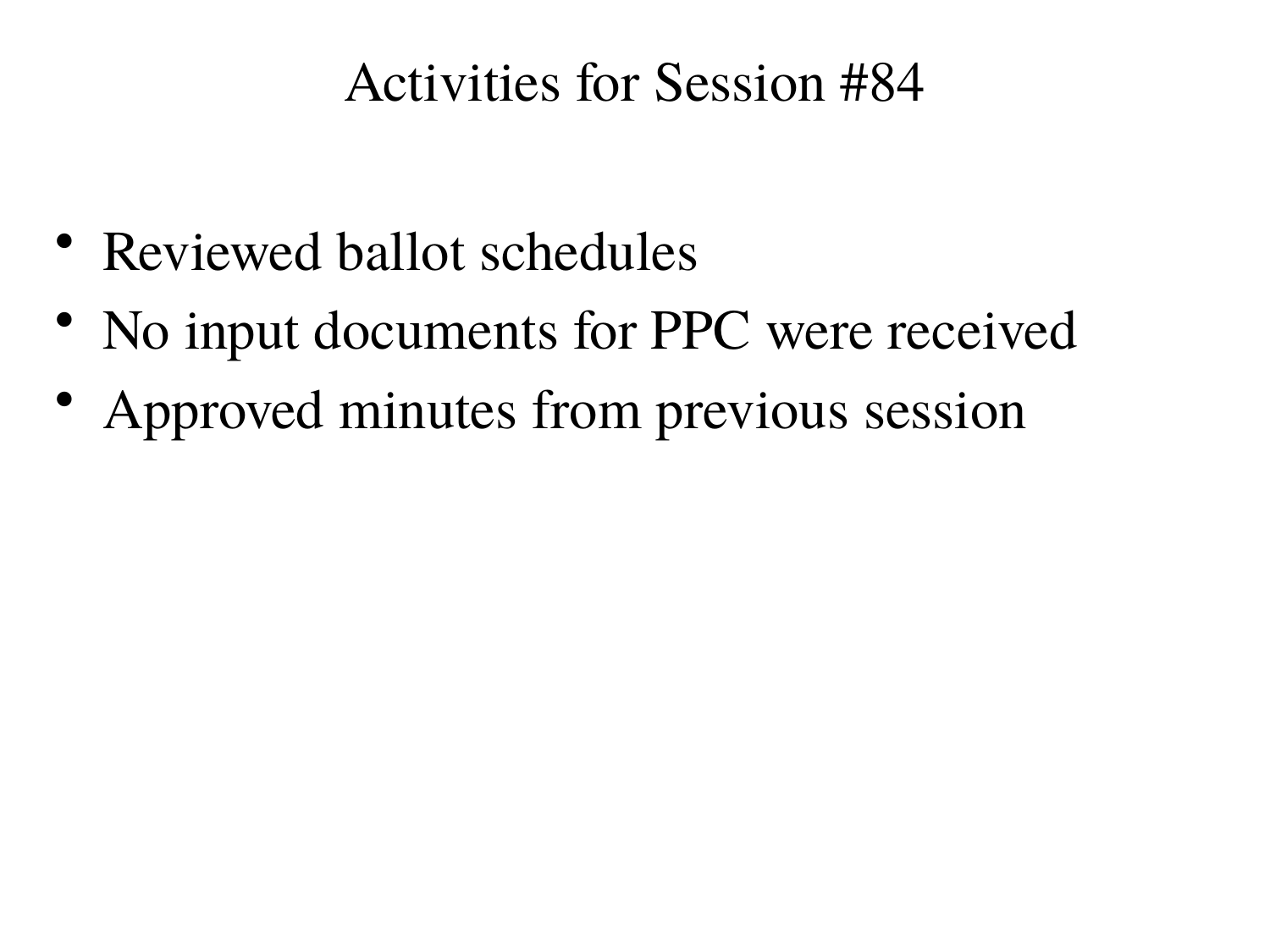

# Activities for Session #84
Reviewed ballot schedules
No input documents for PPC were received
Approved minutes from previous session